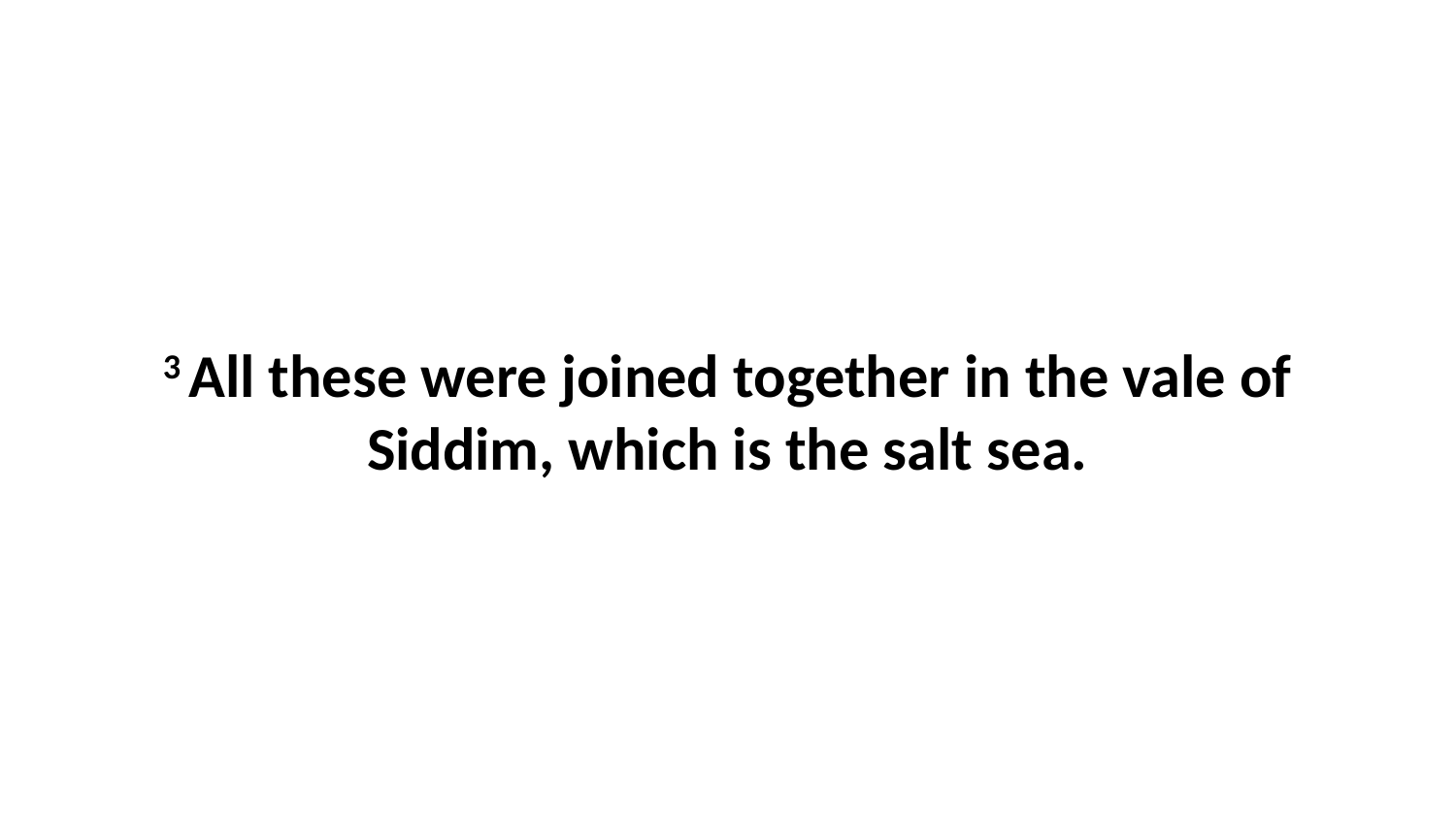

3 All these were joined together in the vale of Siddim, which is the salt sea.